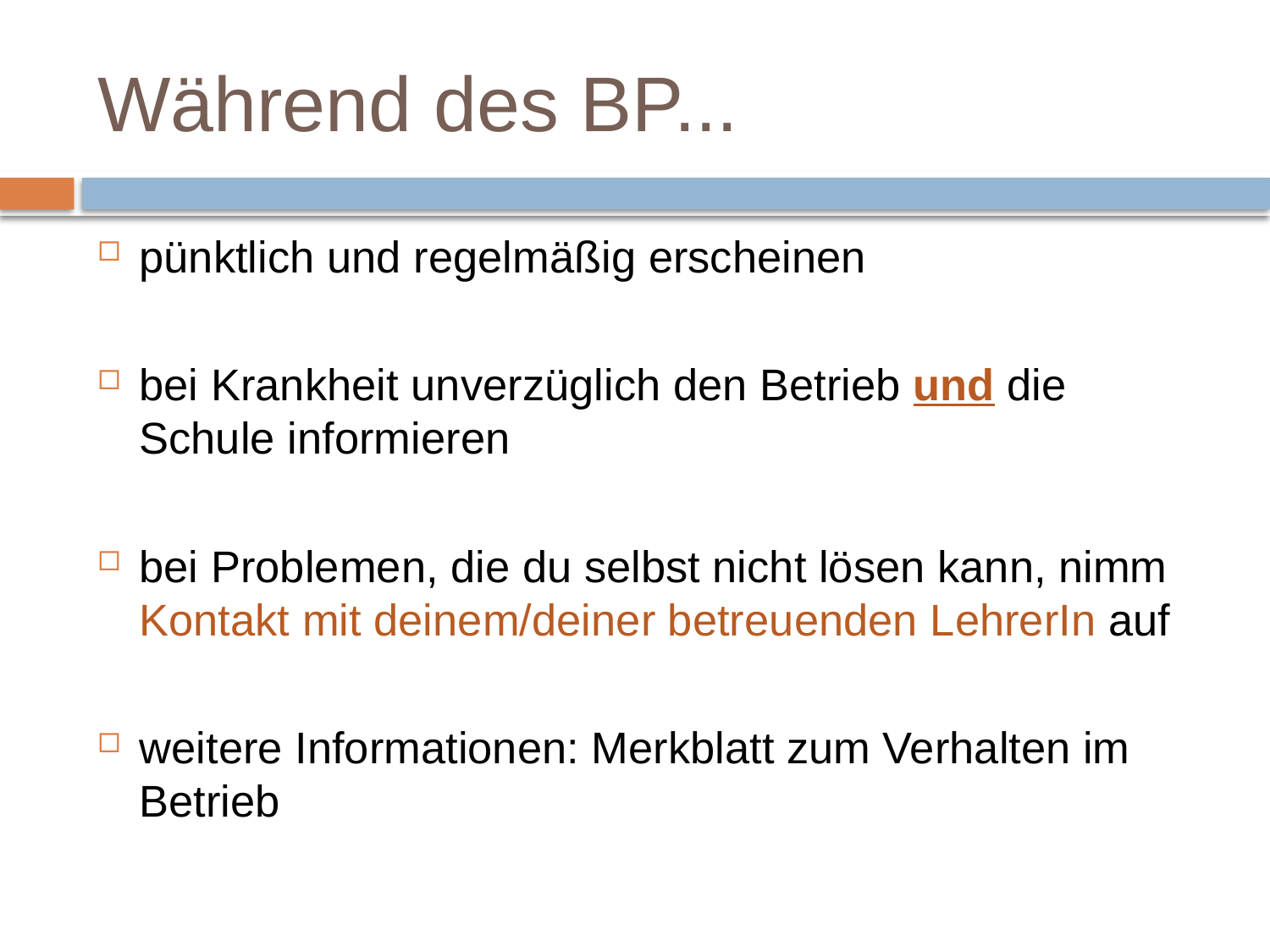

# Während des BP...
pünktlich und regelmäßig erscheinen

bei Krankheit unverzüglich den Betrieb und die Schule informieren

bei Problemen, die du selbst nicht lösen kann, nimm Kontakt mit deinem/deiner betreuenden LehrerIn auf

weitere Informationen: Merkblatt zum Verhalten im Betrieb